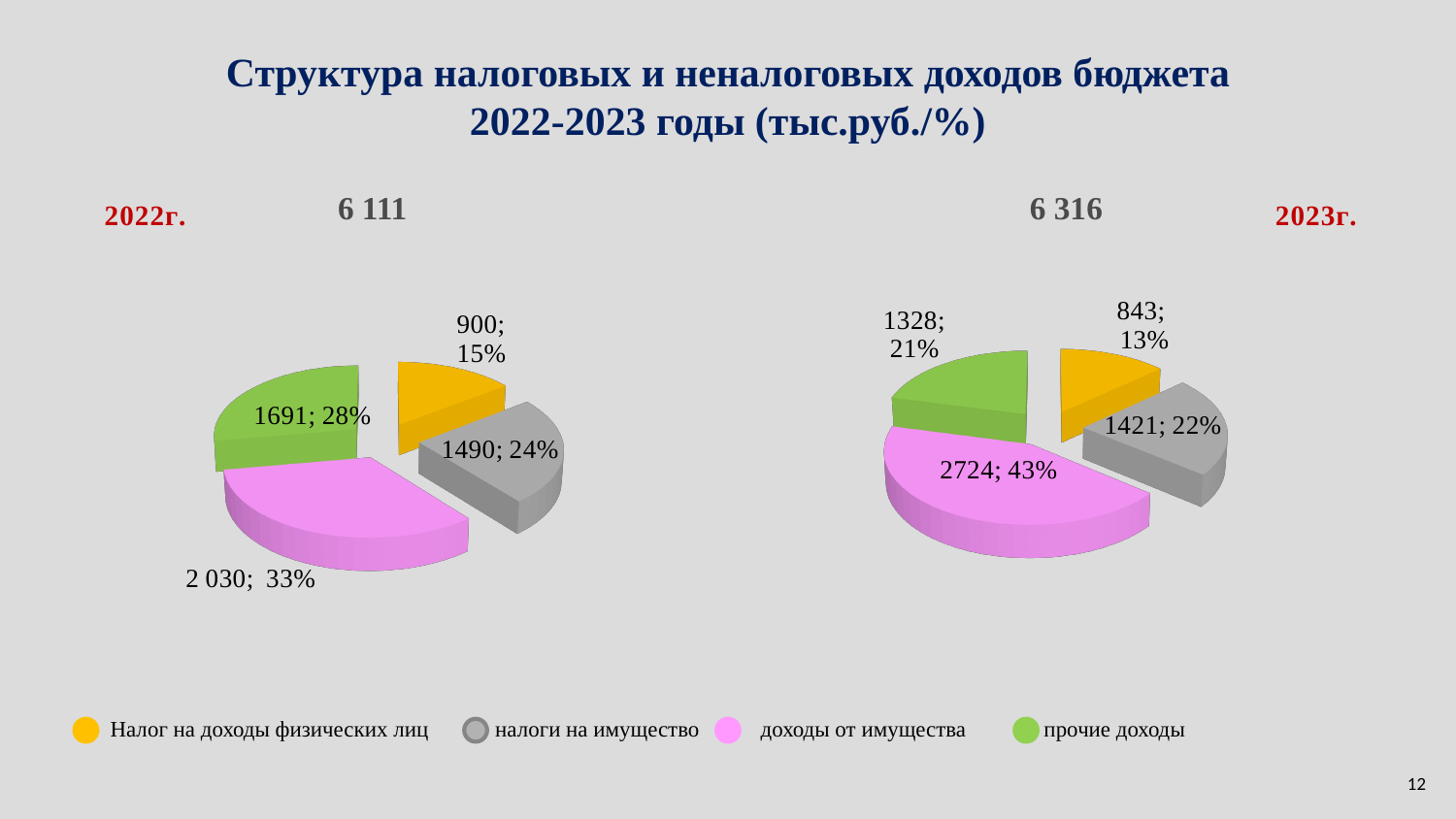

# Структура налоговых и неналоговых доходов бюджета 2022-2023 годы (тыс.руб./%)

[unsupported chart]

6 111
6 316

[unsupported chart]

          Налог на доходы физических лиц            налоги на имущество           доходы от имущества              прочие доходы

12